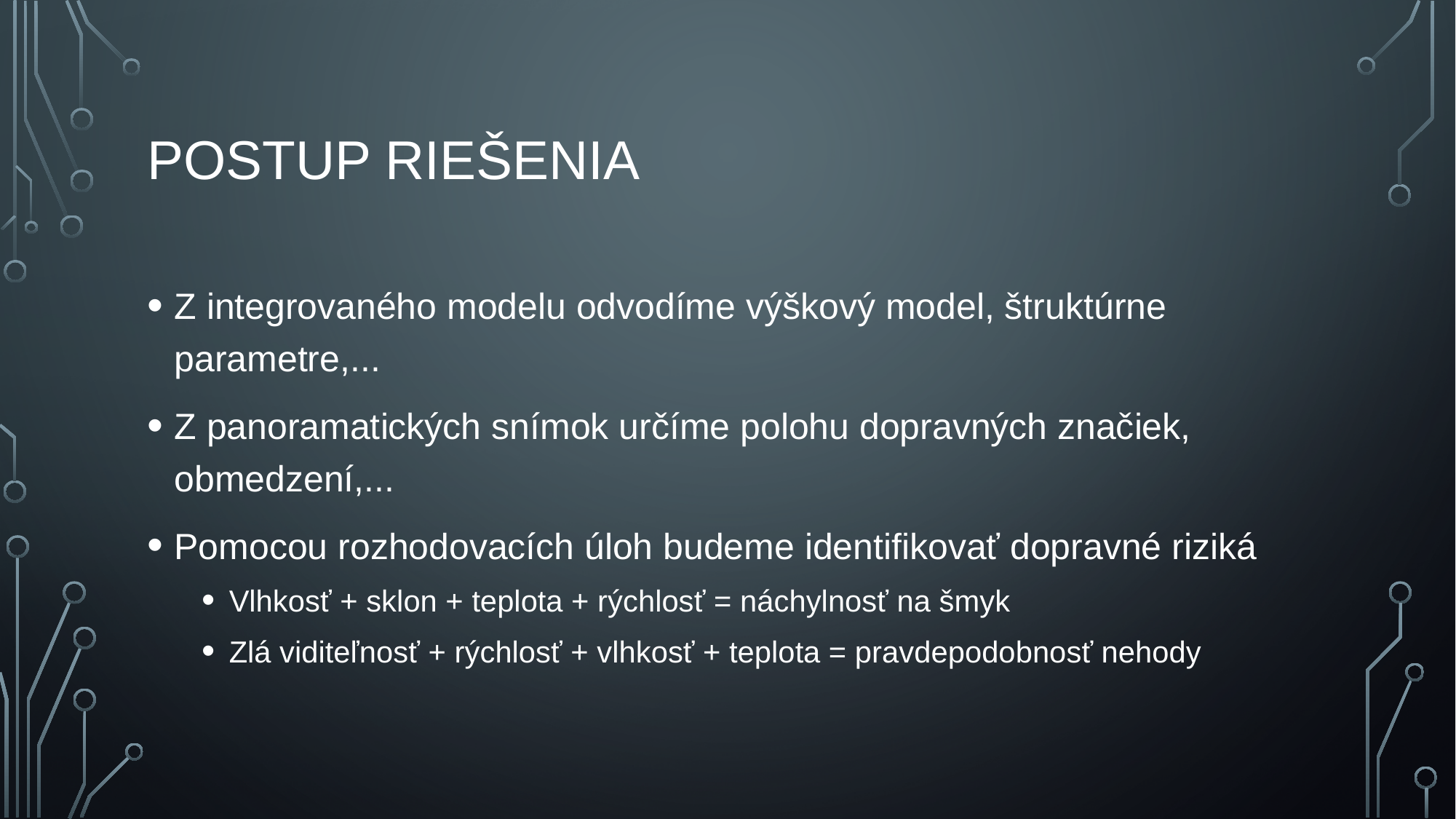

# Postup riešenia
Z integrovaného modelu odvodíme výškový model, štruktúrne parametre,...
Z panoramatických snímok určíme polohu dopravných značiek, obmedzení,...
Pomocou rozhodovacích úloh budeme identifikovať dopravné riziká
Vlhkosť + sklon + teplota + rýchlosť = náchylnosť na šmyk
Zlá viditeľnosť + rýchlosť + vlhkosť + teplota = pravdepodobnosť nehody